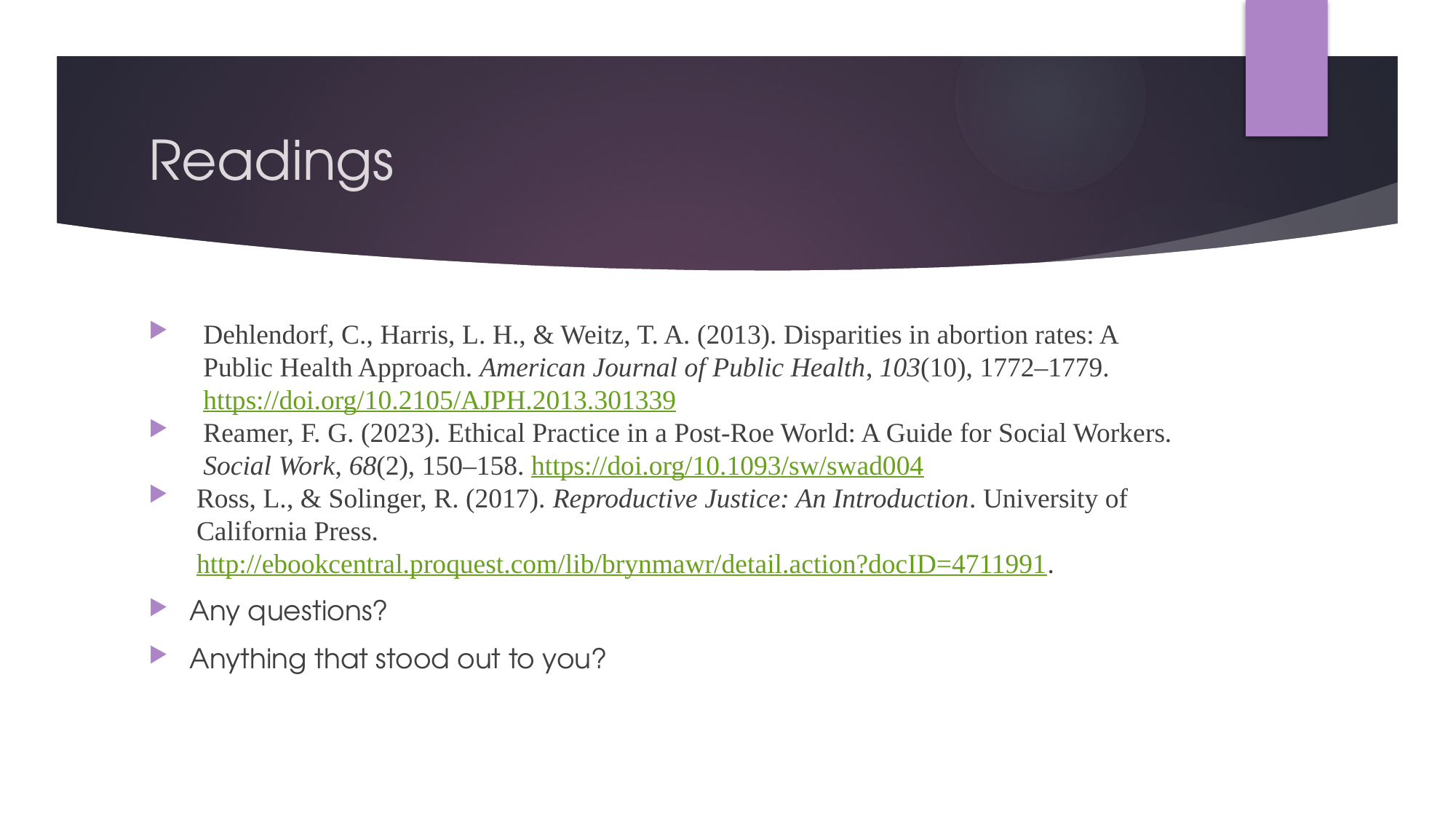

# Readings
Dehlendorf, C., Harris, L. H., & Weitz, T. A. (2013). Disparities in abortion rates: A Public Health Approach. American Journal of Public Health, 103(10), 1772–1779. https://doi.org/10.2105/AJPH.2013.301339
Reamer, F. G. (2023). Ethical Practice in a Post-Roe World: A Guide for Social Workers. Social Work, 68(2), 150–158. https://doi.org/10.1093/sw/swad004
Ross, L., & Solinger, R. (2017). Reproductive Justice: An Introduction. University of California Press. http://ebookcentral.proquest.com/lib/brynmawr/detail.action?docID=4711991.
Any questions?
Anything that stood out to you?